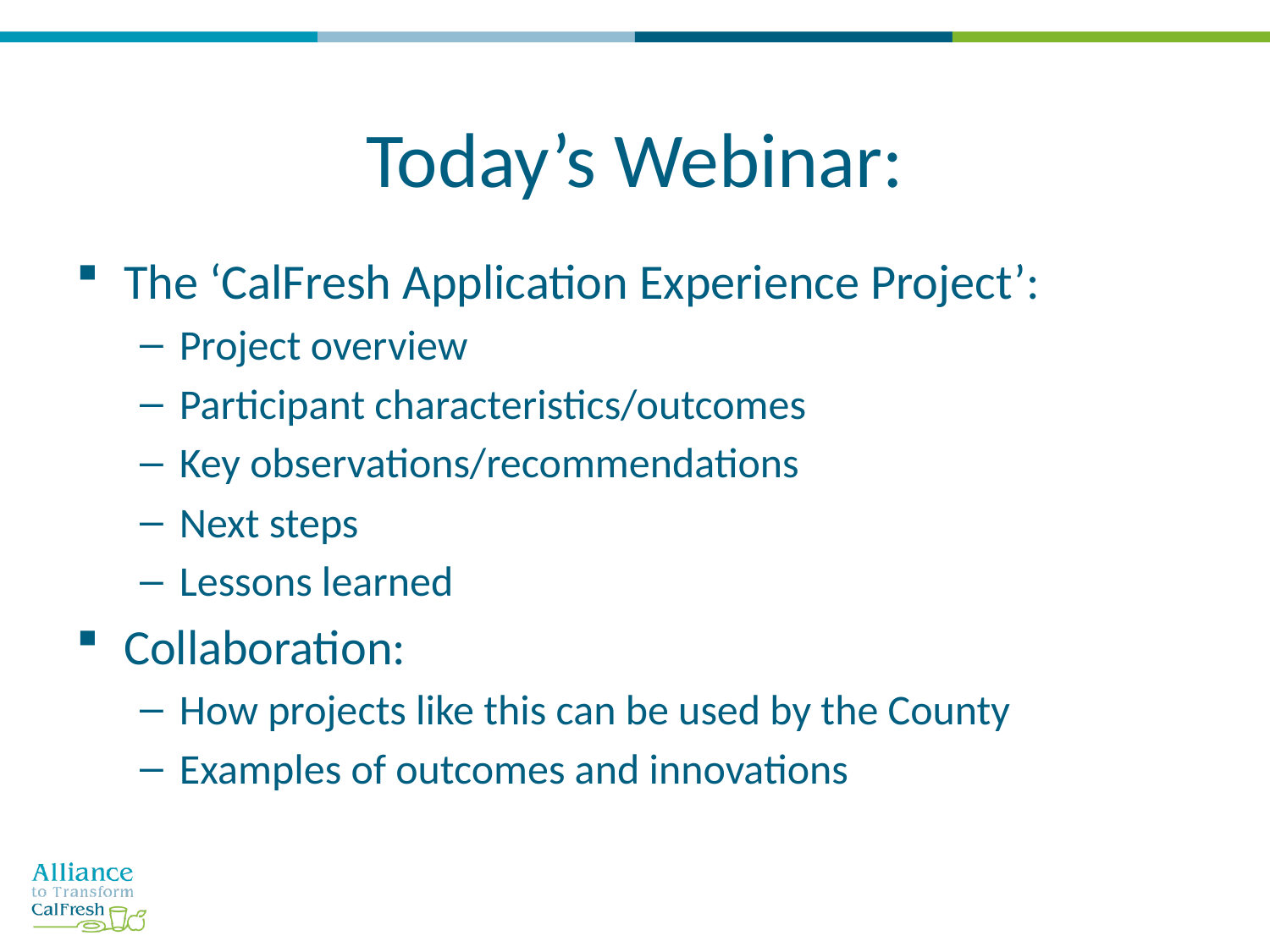

# Today’s Webinar:
The ‘CalFresh Application Experience Project’:
Project overview
Participant characteristics/outcomes
Key observations/recommendations
Next steps
Lessons learned
Collaboration:
How projects like this can be used by the County
Examples of outcomes and innovations